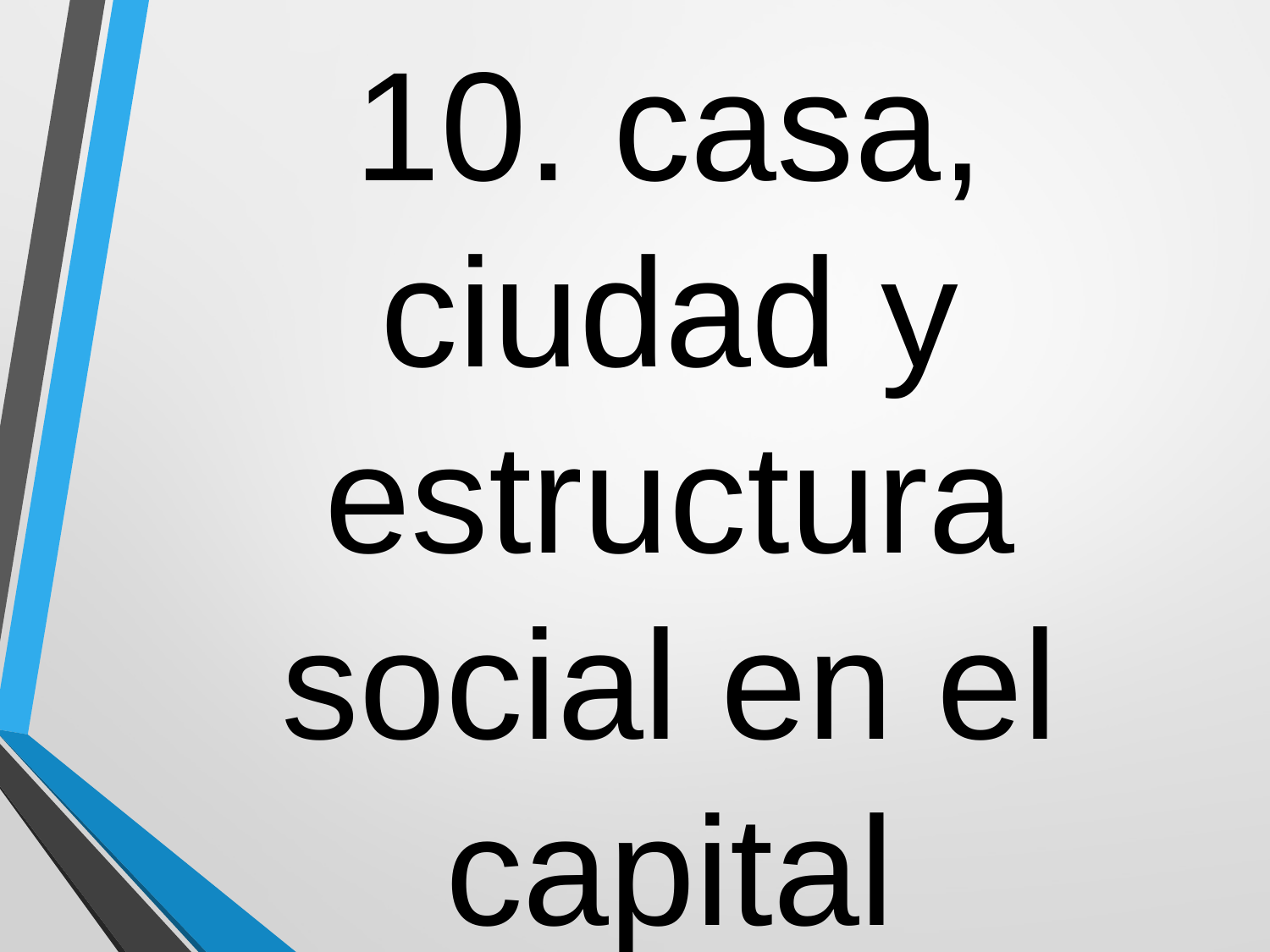

# 10. casa, ciudad y estructura social en el capital